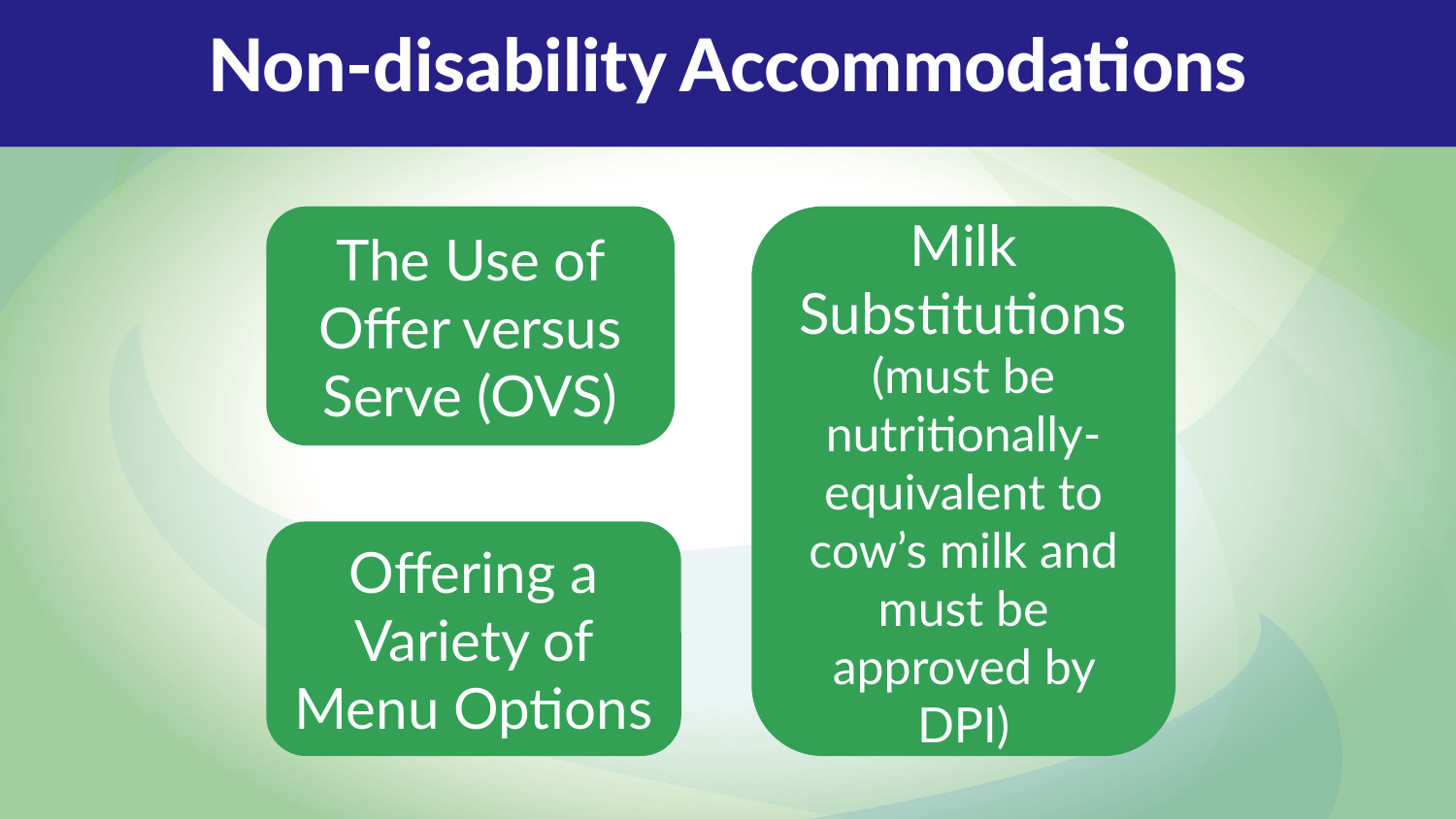

Accommodations Without a Disability
Non-disability Accommodations
The Use of Offer versus Serve (OVS)
Milk Substitutions (must be nutritionally-equivalent to cow’s milk and must be approved by DPI)
Offering a Variety of Menu Options